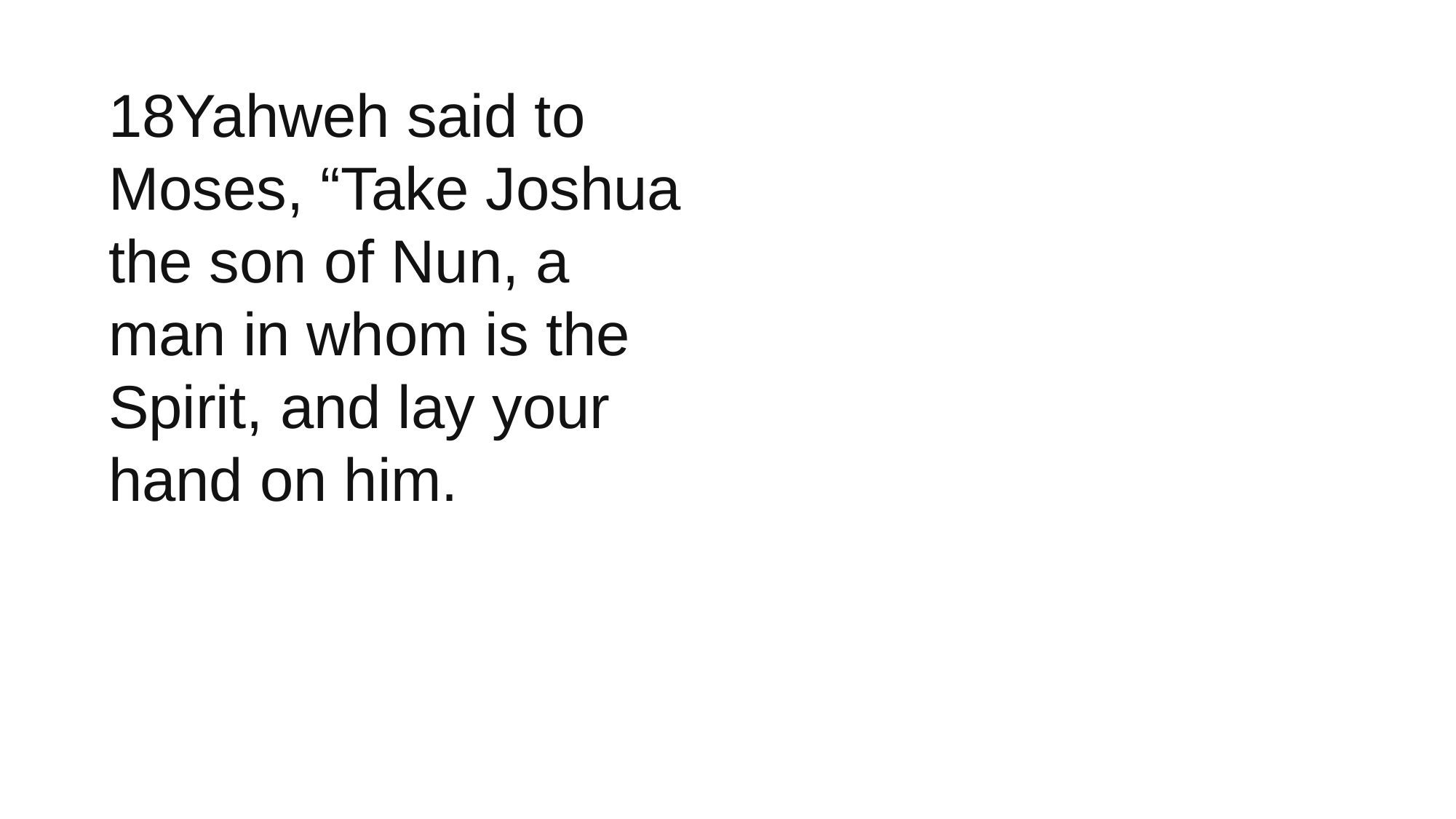

1 Samuel
18Yahweh said to Moses, “Take Joshua the son of Nun, a man in whom is the Spirit, and lay your hand on him.